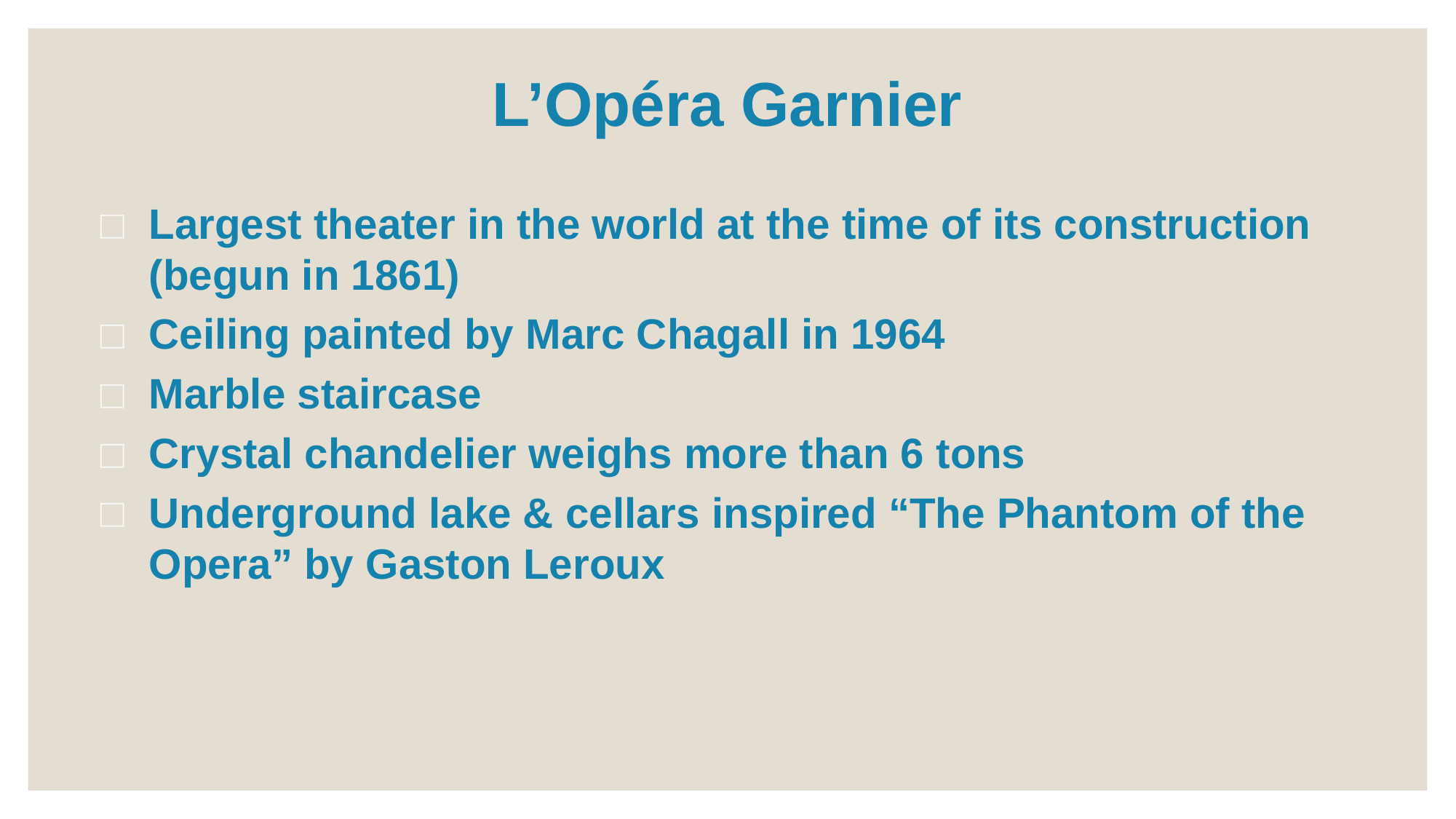

# L’Opéra Garnier
Largest theater in the world at the time of its construction (begun in 1861)
Ceiling painted by Marc Chagall in 1964
Marble staircase
Crystal chandelier weighs more than 6 tons
Underground lake & cellars inspired “The Phantom of the Opera” by Gaston Leroux